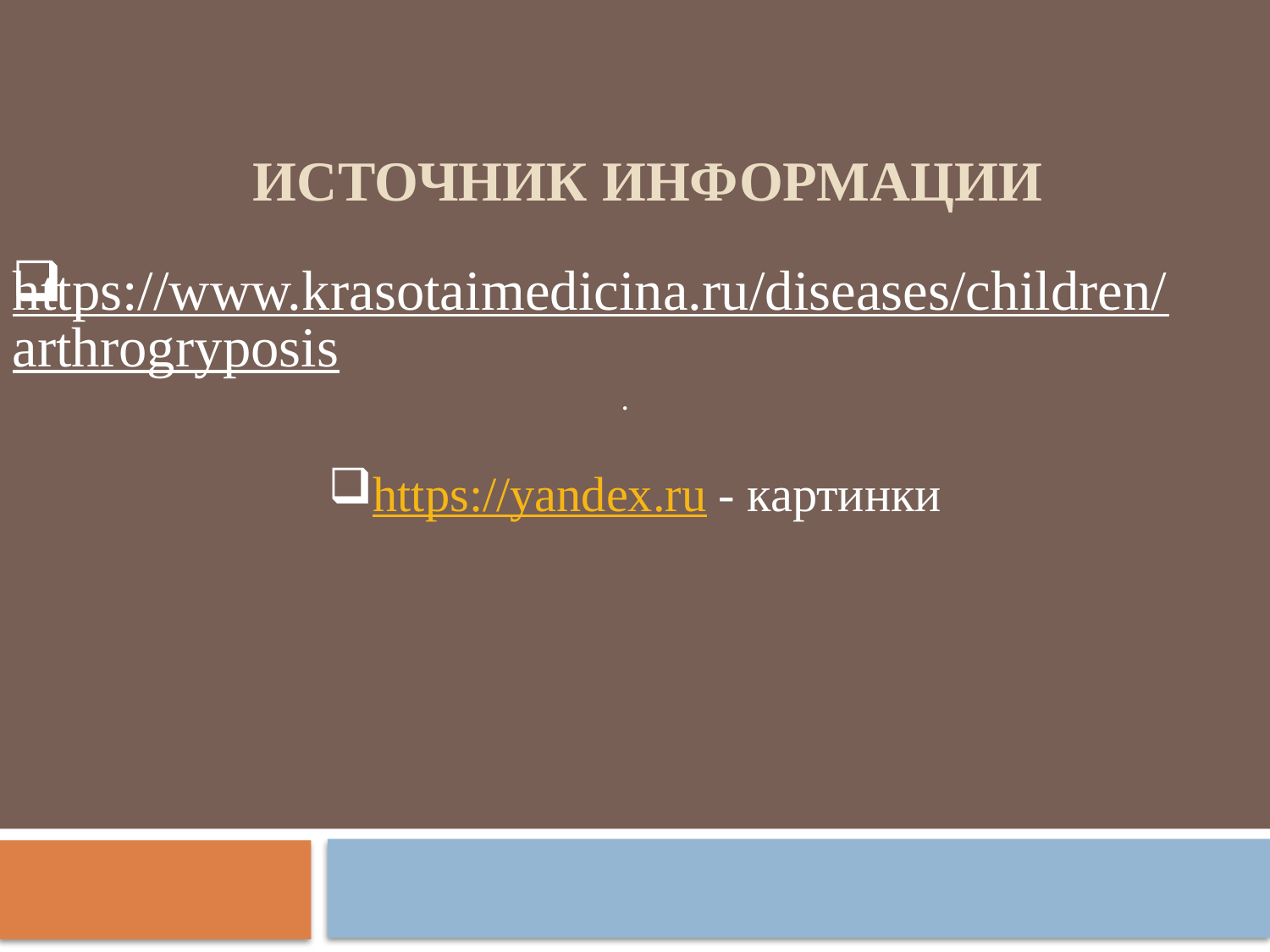

# ИСТОЧНИК ИНФОРМАЦИИ
https://www.krasotaimedicina.ru/diseases/children/arthrogryposis.
https://yandex.ru - картинки